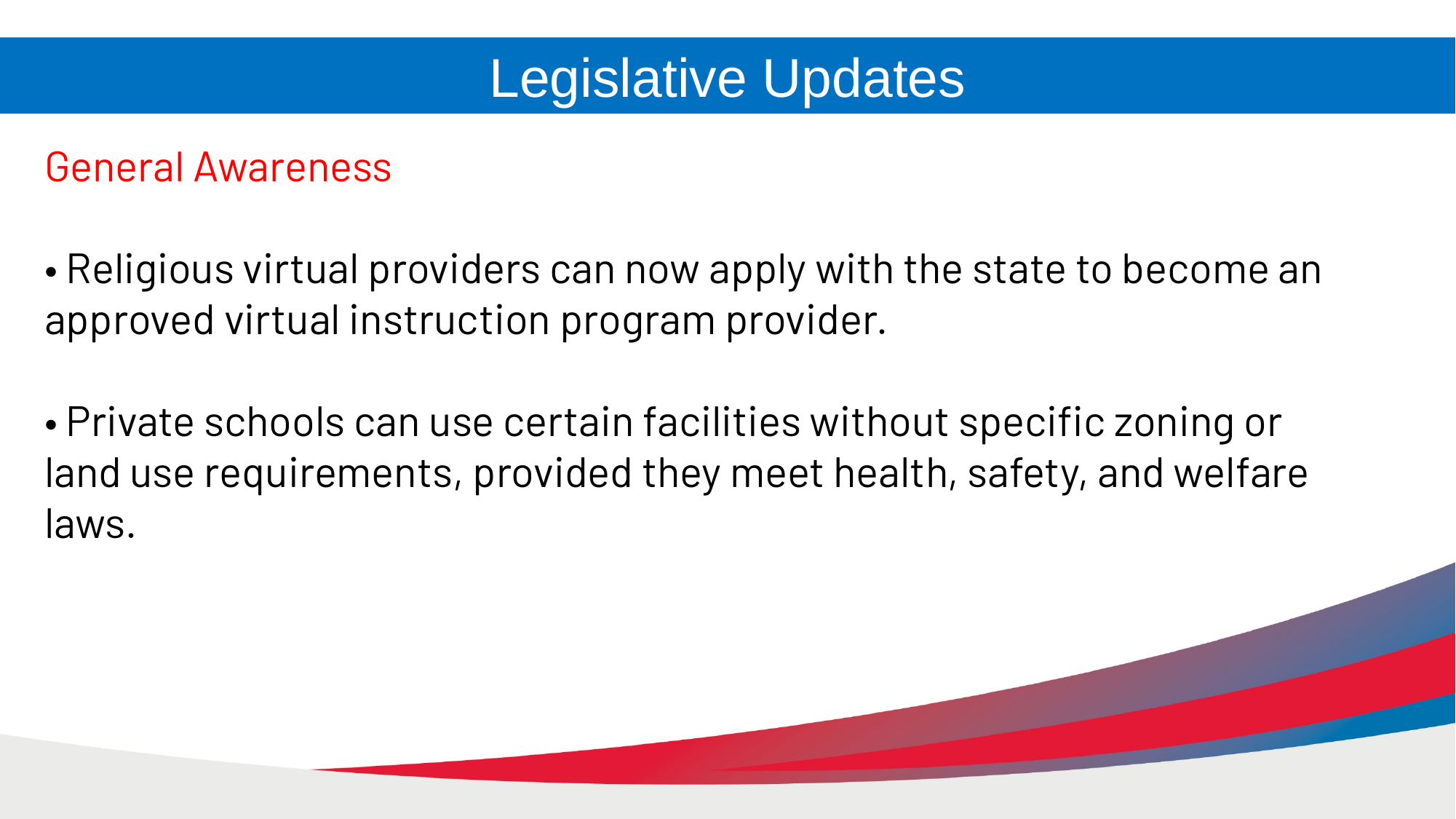

Legislative Updates
General Awareness

• Religious virtual providers can now apply with the state to become an approved virtual instruction program provider.

• Private schools can use certain facilities without specific zoning or land use requirements, provided they meet health, safety, and welfare laws.